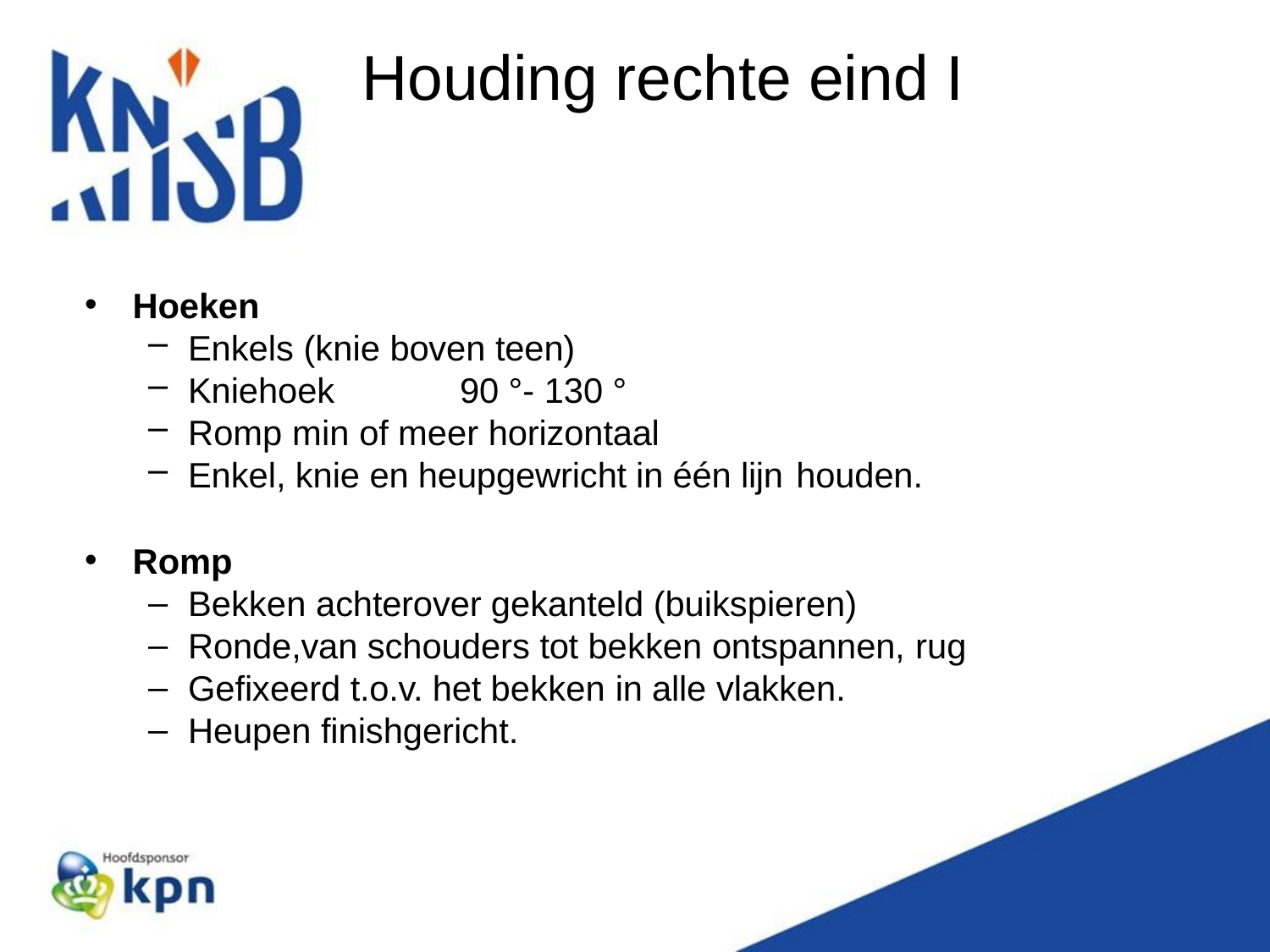

# Houding rechte eind I
Hoeken
Enkels (knie boven teen)
Kniehoek	90 °- 130 °
Romp min of meer horizontaal
Enkel, knie en heupgewricht in één lijn houden.

Romp
Bekken achterover gekanteld (buikspieren)
Ronde,van schouders tot bekken ontspannen, rug
Gefixeerd t.o.v. het bekken in alle vlakken.
Heupen finishgericht.